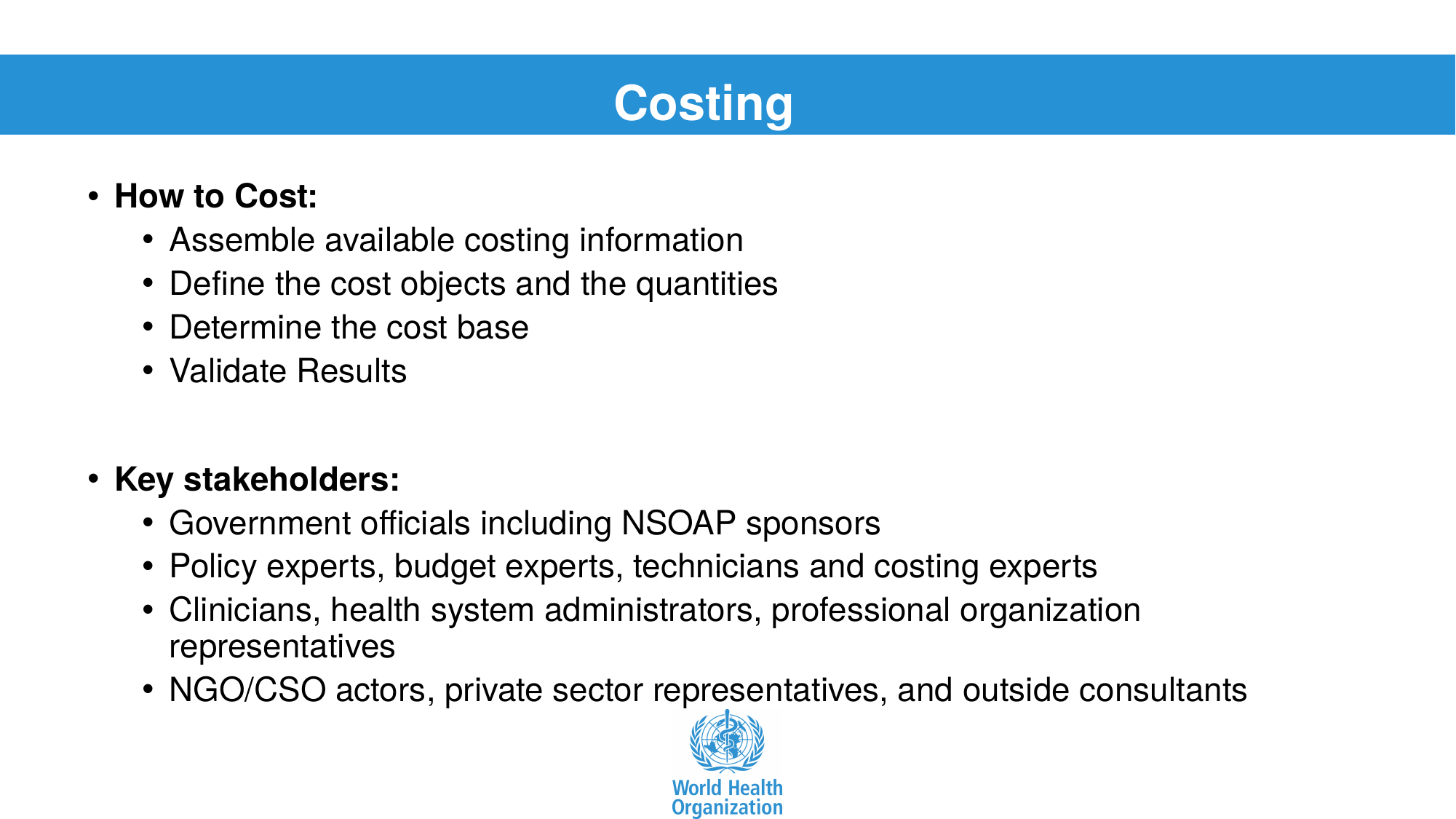

Costing
How to Cost:
Assemble available costing information
Define the cost objects and the quantities
Determine the cost base
Validate Results

Key stakeholders:
Government officials including NSOAP sponsors
Policy experts, budget experts, technicians and costing experts
Clinicians, health system administrators, professional organization representatives
NGO/CSO actors, private sector representatives, and outside consultants